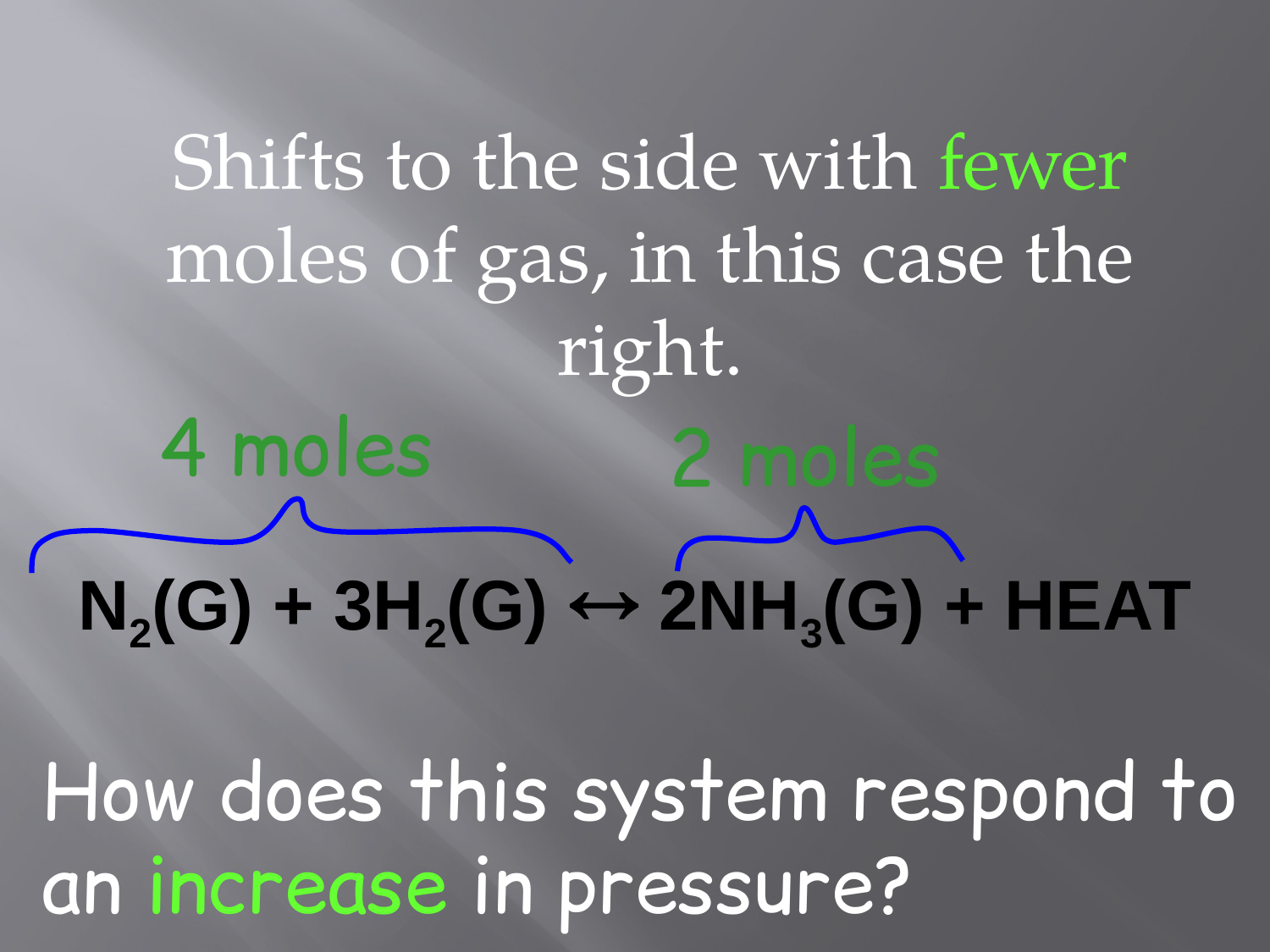

Shifts to the side with fewer moles of gas, in this case the right.
4 moles
2 moles

# N2(g) + 3H2(g) ↔ 2NH3(g) + heat

How does this system respond to an increase in pressure?